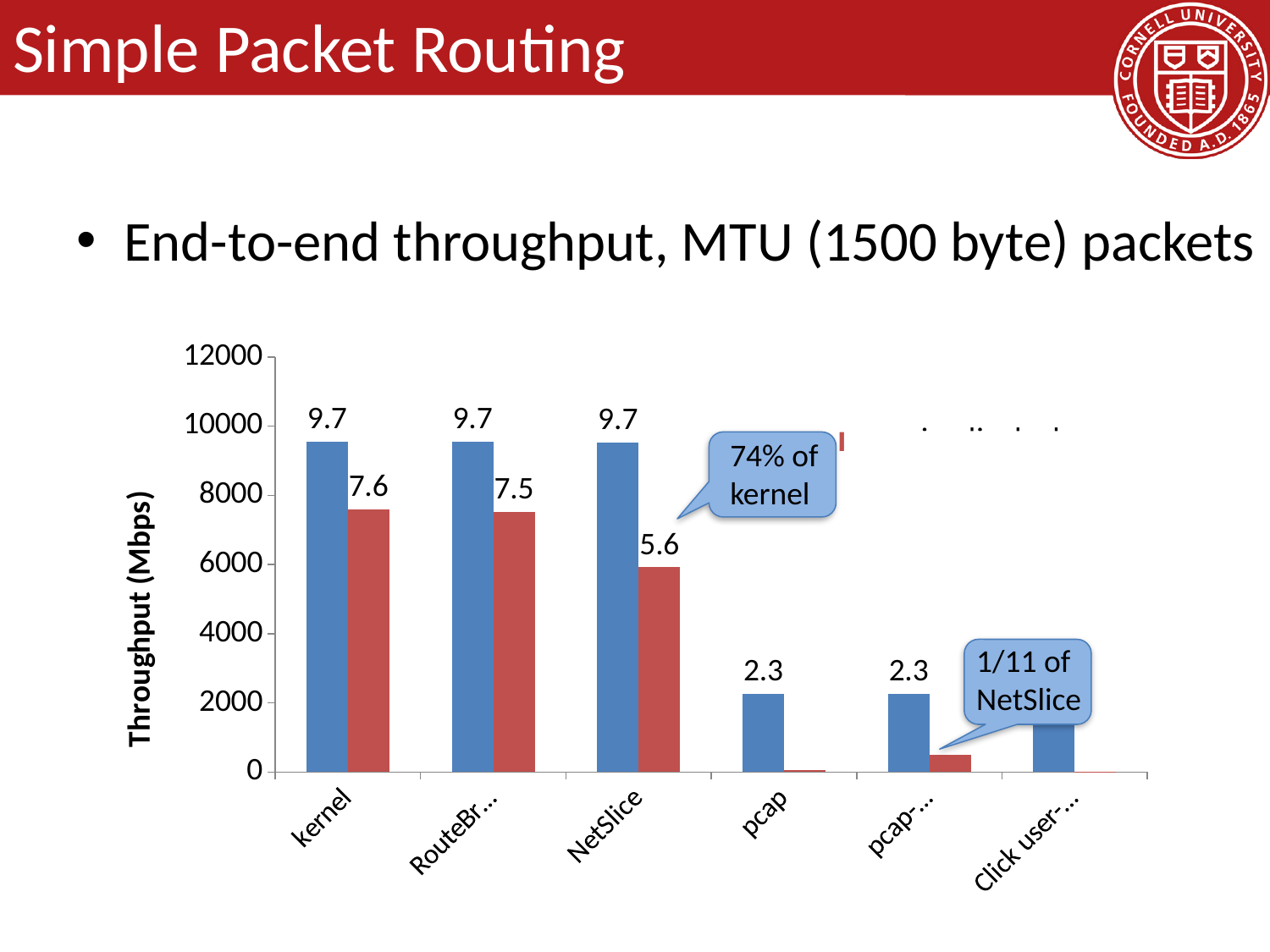

# Simple Packet Routing
End-to-end throughput, MTU (1500 byte) packets

### Chart

| Category | best configuration | receive-livelock |
|---|---|---|
| kernel | 9558.03 | 7594.14 |
| RouteBricks | 9553.719999999992 | 7520.22 |
| NetSlice | 9522.359999999988 | 5922.16 |
| pcap | 2252.49 | 64.7875 |
| pcap-mmap | 2255.15 | 496.925 |
| Click user-space | 1461.34 | 11.0677 |
74% of
kernel

1/11 of
NetSlice